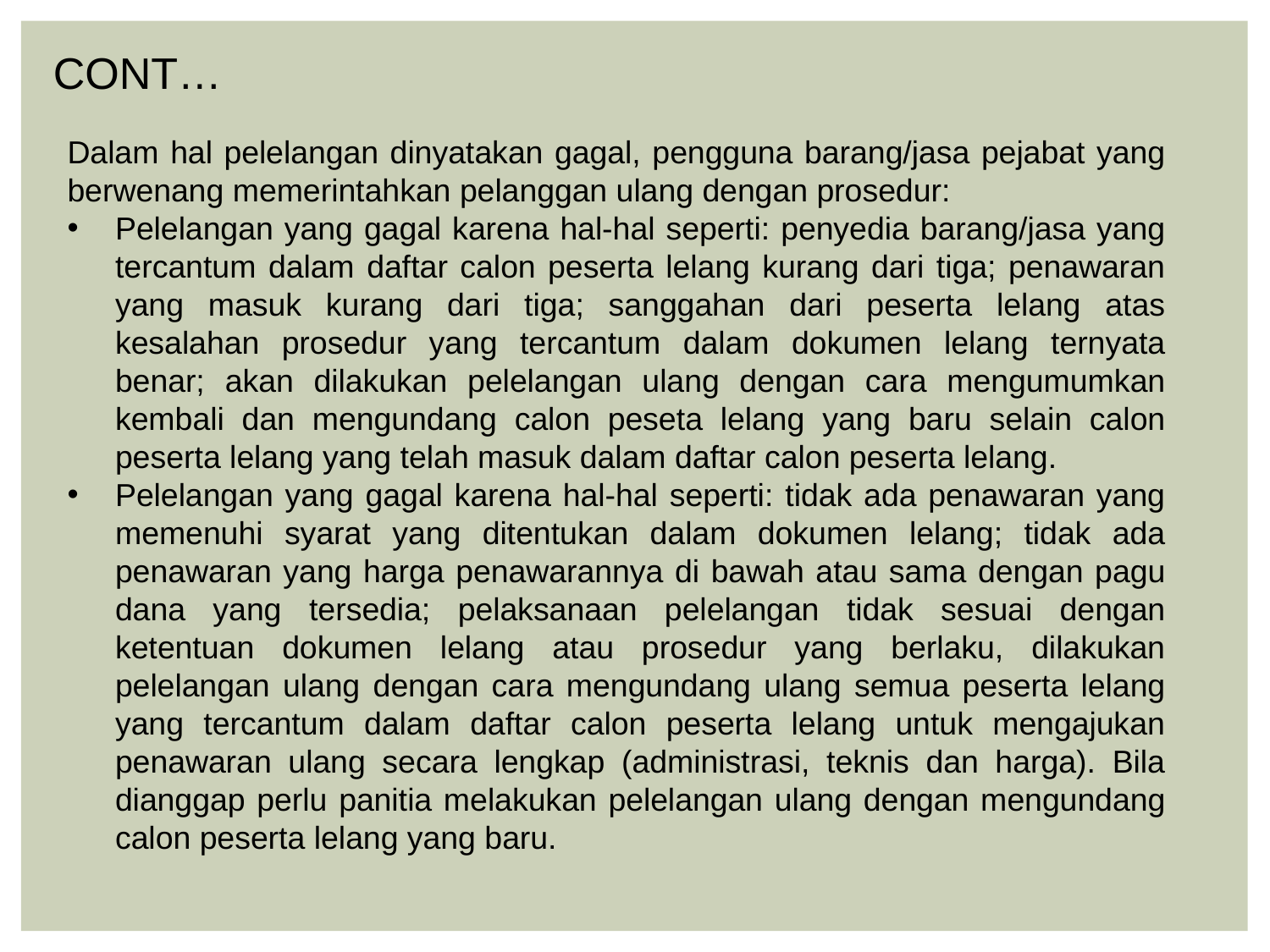

CONT…
Dalam hal pelelangan dinyatakan gagal, pengguna barang/jasa pejabat yang berwenang memerintahkan pelanggan ulang dengan prosedur:
Pelelangan yang gagal karena hal-hal seperti: penyedia barang/jasa yang tercantum dalam daftar calon peserta lelang kurang dari tiga; penawaran yang masuk kurang dari tiga; sanggahan dari peserta lelang atas kesalahan prosedur yang tercantum dalam dokumen lelang ternyata benar; akan dilakukan pelelangan ulang dengan cara mengumumkan kembali dan mengundang calon peseta lelang yang baru selain calon peserta lelang yang telah masuk dalam daftar calon peserta lelang.
Pelelangan yang gagal karena hal-hal seperti: tidak ada penawaran yang memenuhi syarat yang ditentukan dalam dokumen lelang; tidak ada penawaran yang harga penawarannya di bawah atau sama dengan pagu dana yang tersedia; pelaksanaan pelelangan tidak sesuai dengan ketentuan dokumen lelang atau prosedur yang berlaku, dilakukan pelelangan ulang dengan cara mengundang ulang semua peserta lelang yang tercantum dalam daftar calon peserta lelang untuk mengajukan penawaran ulang secara lengkap (administrasi, teknis dan harga). Bila dianggap perlu panitia melakukan pelelangan ulang dengan mengundang calon peserta lelang yang baru.